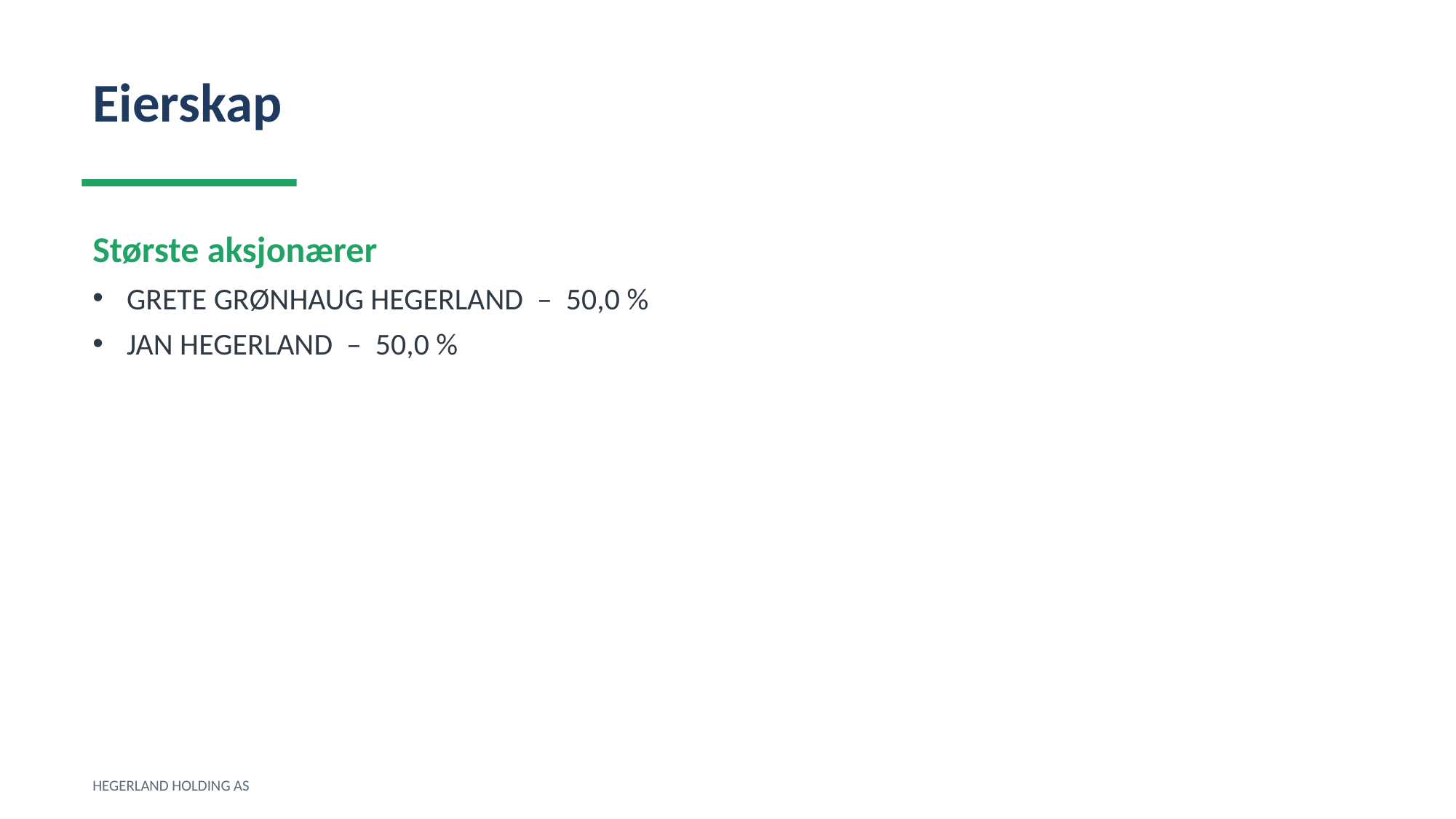

Eierskap

Største aksjonærer
GRETE GRØNHAUG HEGERLAND  –  50,0 %
JAN HEGERLAND  –  50,0 %
HEGERLAND HOLDING AS